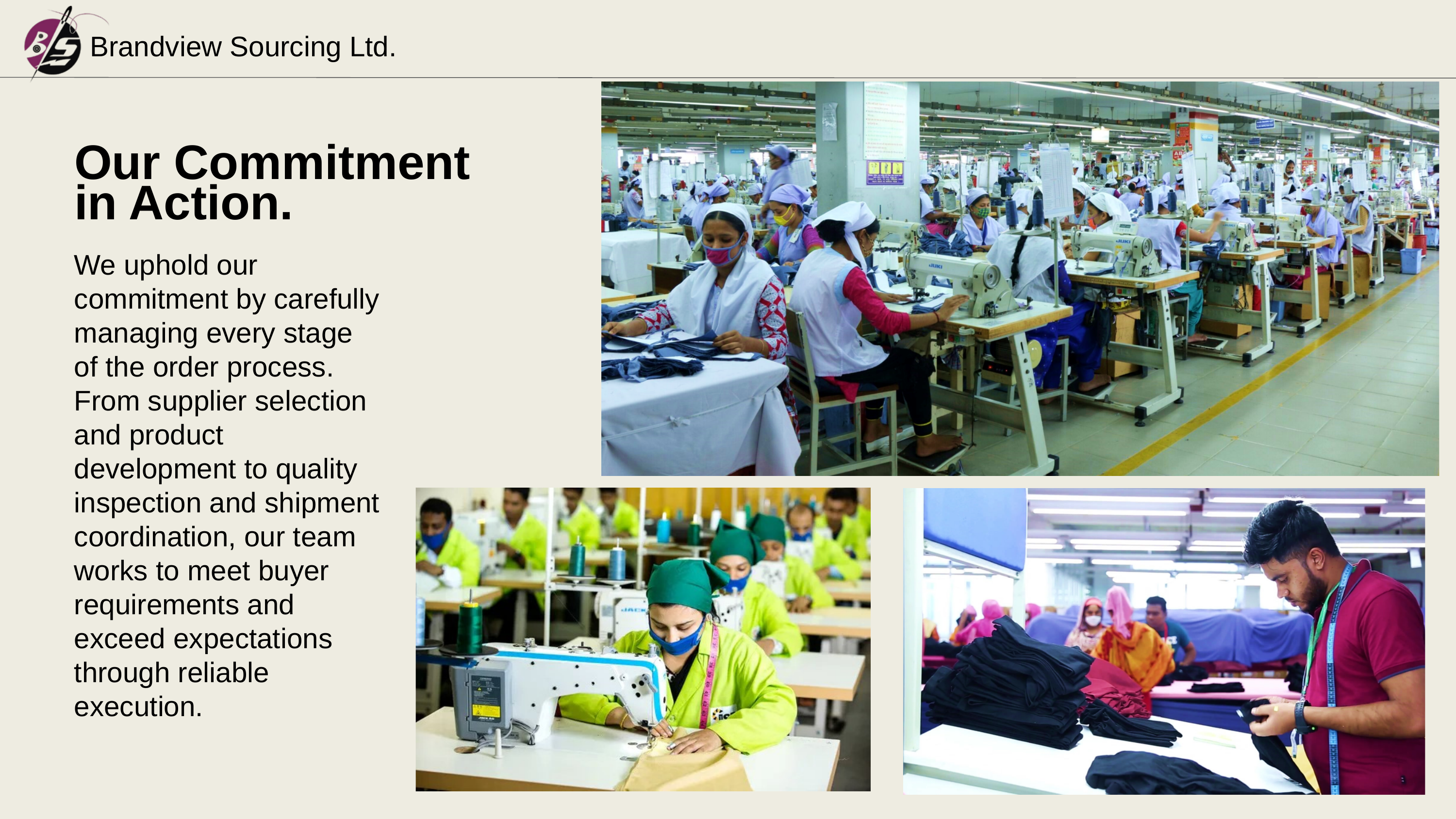

Brandview Sourcing Ltd.

Our Commitment in Action.
We uphold our commitment by carefully managing every stage of the order process. From supplier selection and product development to quality inspection and shipment coordination, our team works to meet buyer requirements and exceed expectations through reliable execution.